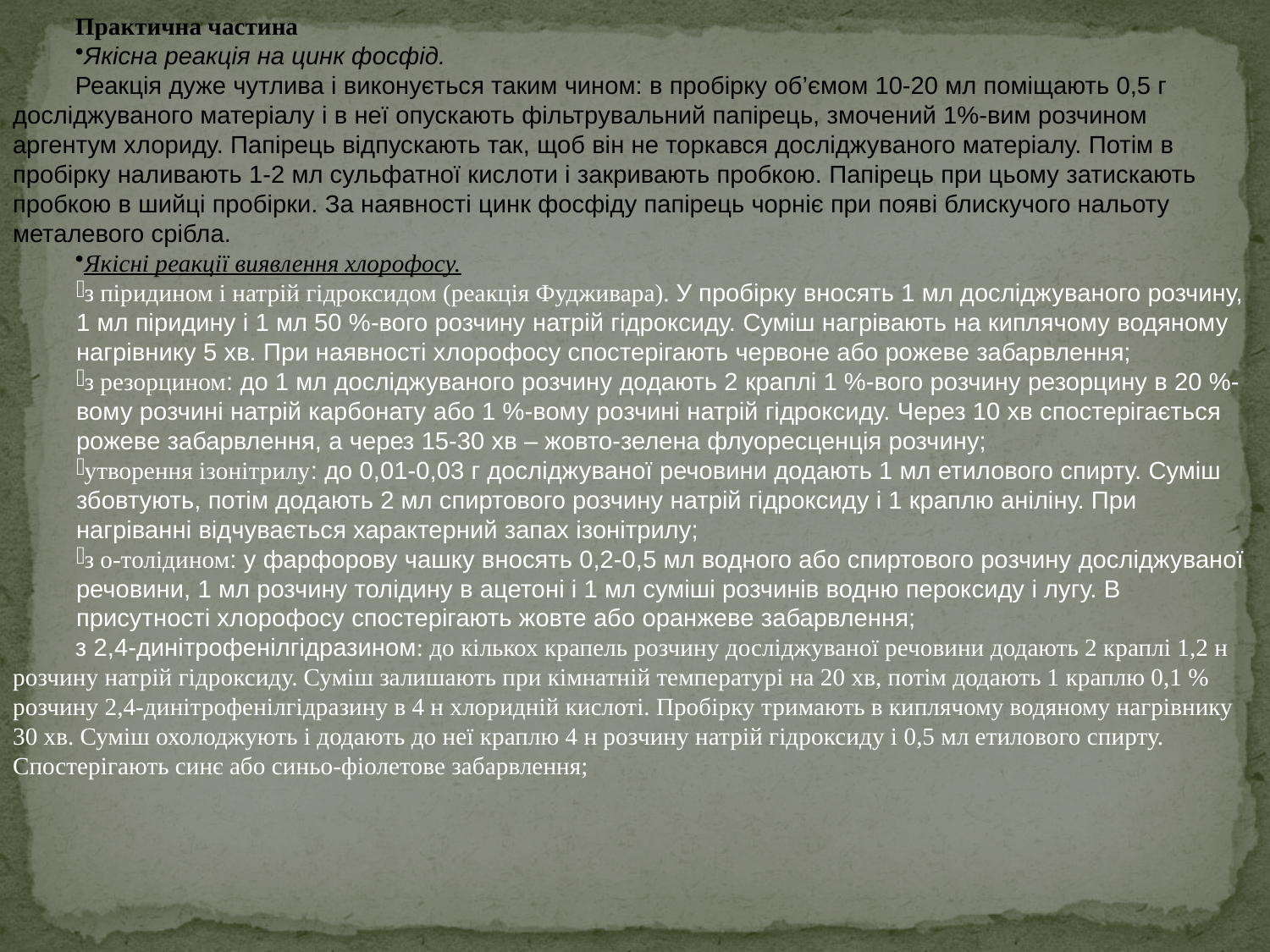

Практична частина
Якісна реакція на цинк фосфід.
Реакція дуже чутлива і виконується таким чином: в пробірку об’ємом 10-20 мл поміщають 0,5 г досліджуваного матеріалу і в неї опускають фільтрувальний папірець, змочений 1%-вим розчином аргентум хлориду. Папірець відпускають так, щоб він не торкався досліджуваного матеріалу. Потім в пробірку наливають 1-2 мл сульфатної кислоти і закривають пробкою. Папірець при цьому затискають пробкою в шийці пробірки. За наявності цинк фосфіду папірець чорніє при появі блискучого нальоту металевого срібла.
Якісні реакції виявлення хлорофосу.
з піридином і натрій гідроксидом (реакція Фудживара). У пробірку вносять 1 мл досліджуваного розчину, 1 мл піридину і 1 мл 50 %-вого розчину натрій гідроксиду. Суміш нагрівають на киплячому водяному нагрівнику 5 хв. При наявності хлорофосу спостерігають червоне або рожеве забарвлення;
з резорцином: до 1 мл досліджуваного розчину додають 2 краплі 1 %-вого розчину резорцину в 20 %-вому розчині натрій карбонату або 1 %-вому розчині натрій гідроксиду. Через 10 хв спостерігається рожеве забарвлення, а через 15-30 хв – жовто-зелена флуоресценція розчину;
утворення ізонітрилу: до 0,01-0,03 г досліджуваної речовини додають 1 мл етилового спирту. Суміш збовтують, потім додають 2 мл спиртового розчину натрій гідроксиду і 1 краплю аніліну. При нагріванні відчувається характерний запах ізонітрилу;
з о-толідином: у фарфорову чашку вносять 0,2-0,5 мл водного або спиртового розчину досліджуваної речовини, 1 мл розчину толідину в ацетоні і 1 мл суміші розчинів водню пероксиду і лугу. В присутності хлорофосу спостерігають жовте або оранжеве забарвлення;
з 2,4-динітрофенілгідразином: до кількох крапель розчину досліджуваної речовини додають 2 краплі 1,2 н розчину натрій гідроксиду. Суміш залишають при кімнатній температурі на 20 хв, потім додають 1 краплю 0,1 % розчину 2,4-динітрофенілгідразину в 4 н хлоридній кислоті. Пробірку тримають в киплячому водяному нагрівнику 30 хв. Суміш охолоджують і додають до неї краплю 4 н розчину натрій гідроксиду і 0,5 мл етилового спирту. Спостерігають синє або синьо-фіолетове забарвлення;